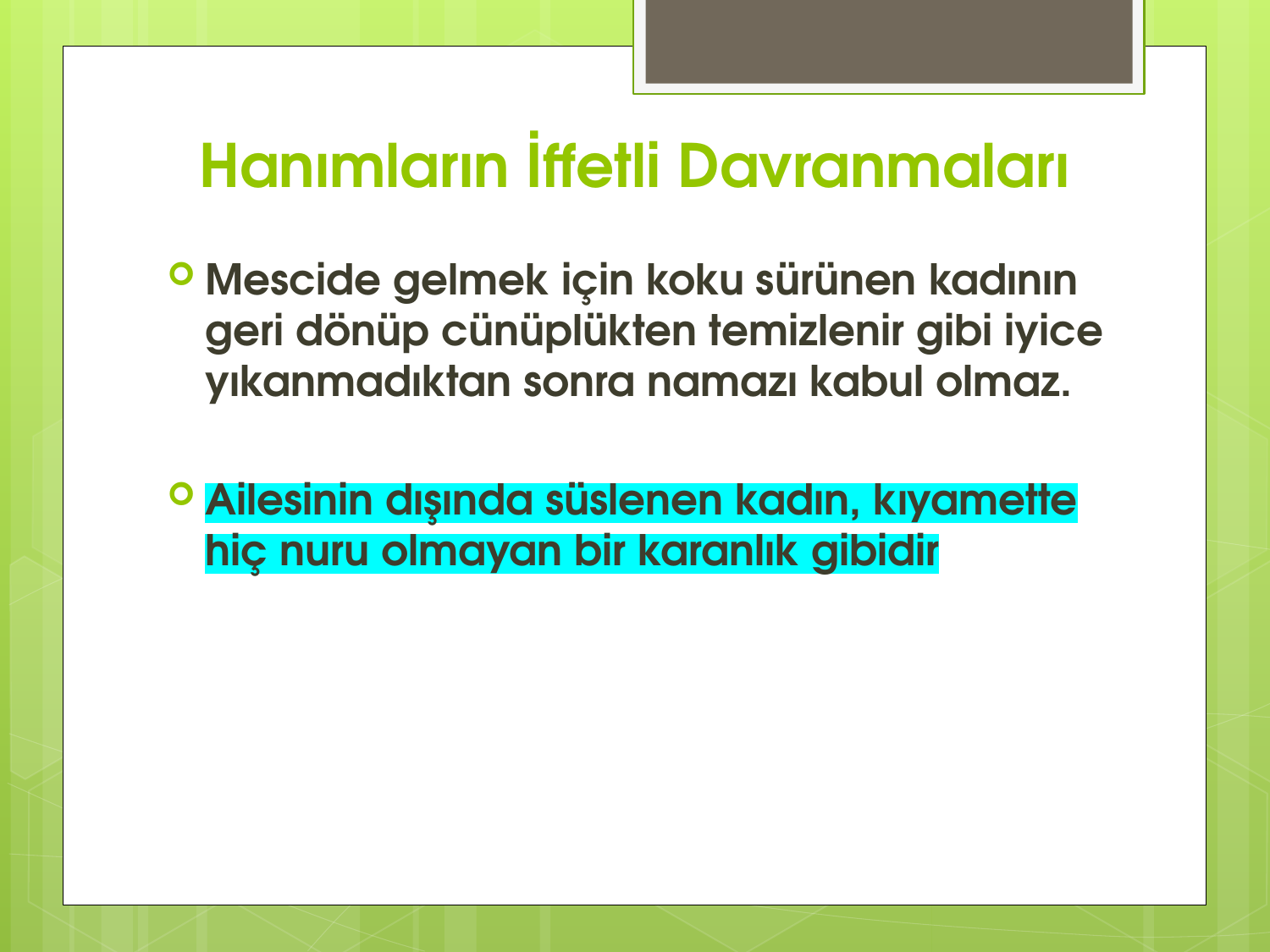

# Hanımların İffetli Davranmaları
Mescide gelmek için koku sürünen kadının geri dönüp cünüplükten temizlenir gibi iyice yıkanmadıktan sonra namazı kabul olmaz.

Ailesinin dışında süslenen kadın, kıyamette hiç nuru olmayan bir karanlık gibidir